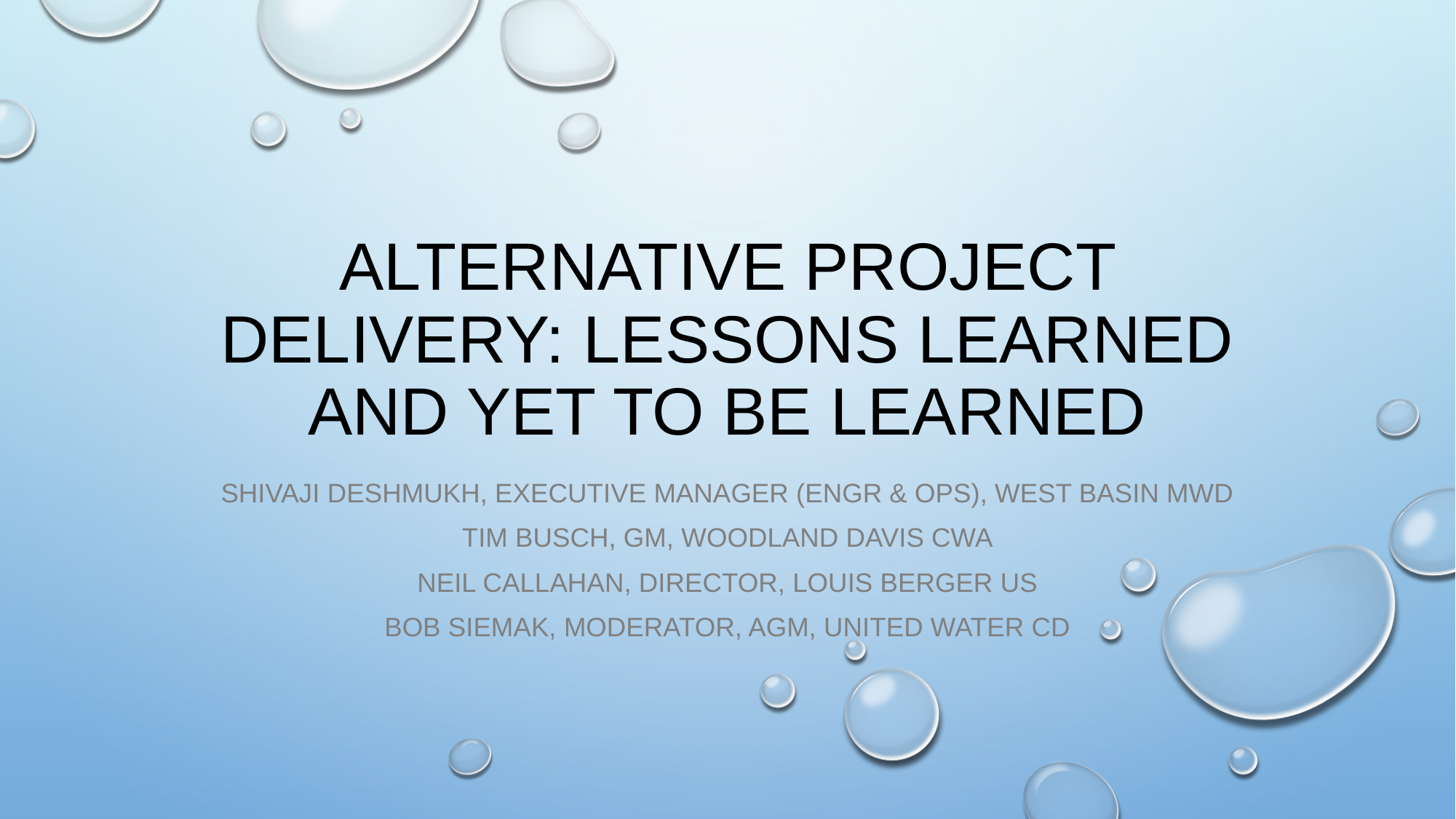

# Alternative Project Delivery: Lessons Learned and Yet to be Learned
Shivaji Deshmukh, executive Manager (Engr & Ops), West Basin MWD
Tim Busch, GM, Woodland Davis CWA
Neil Callahan, Director, Louis Berger US
Bob Siemak, Moderator, AGM, United Water CD